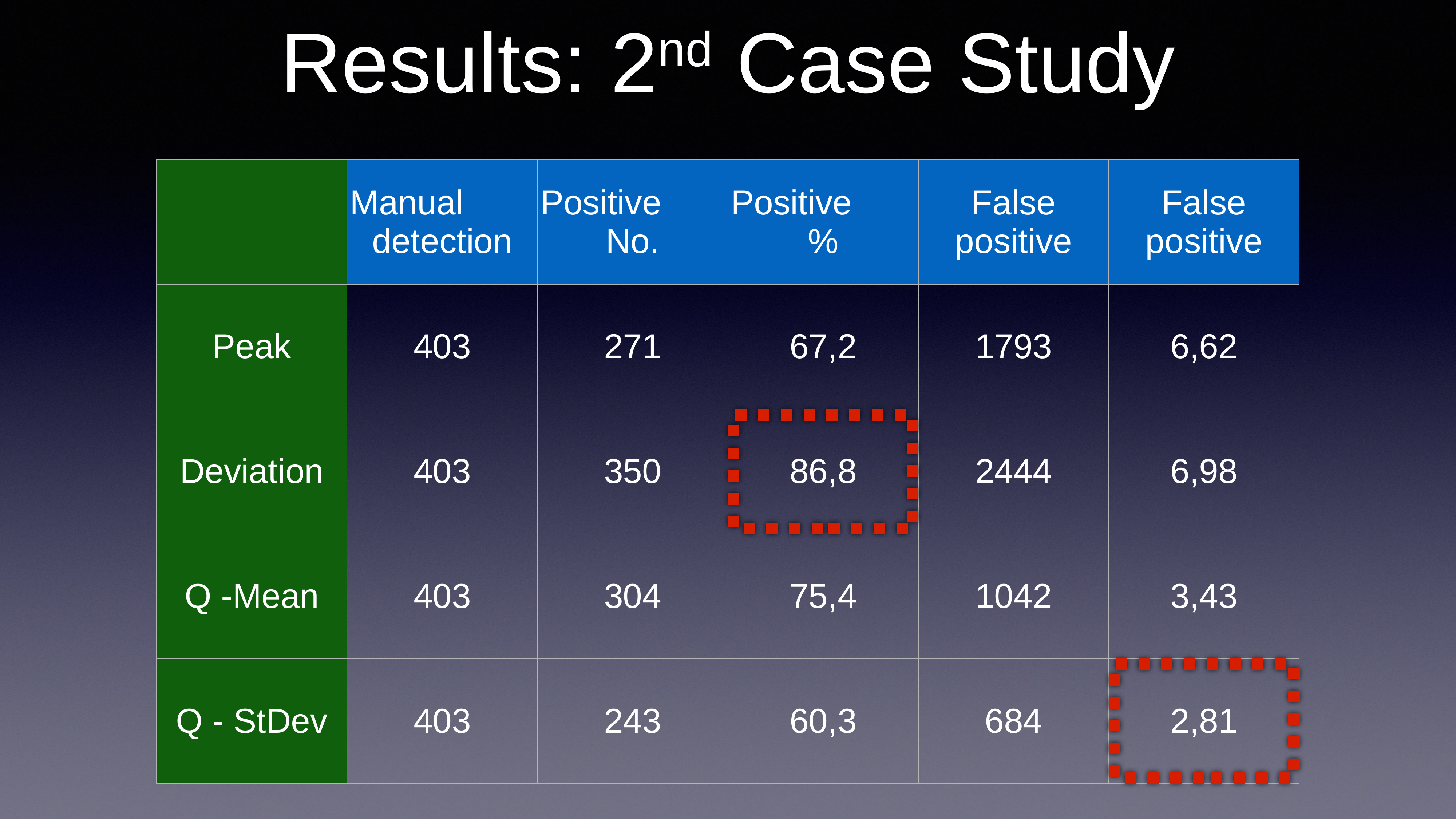

Results: 2nd Case Study
|  | Manual detection | Positive No. | Positive % | False positive | False positive |
| --- | --- | --- | --- | --- | --- |
| Peak | 403 | 271 | 67,2 | 1793 | 6,62 |
| Deviation | 403 | 350 | 86,8 | 2444 | 6,98 |
| Q -Mean | 403 | 304 | 75,4 | 1042 | 3,43 |
| Q - StDev | 403 | 243 | 60,3 | 684 | 2,81 |